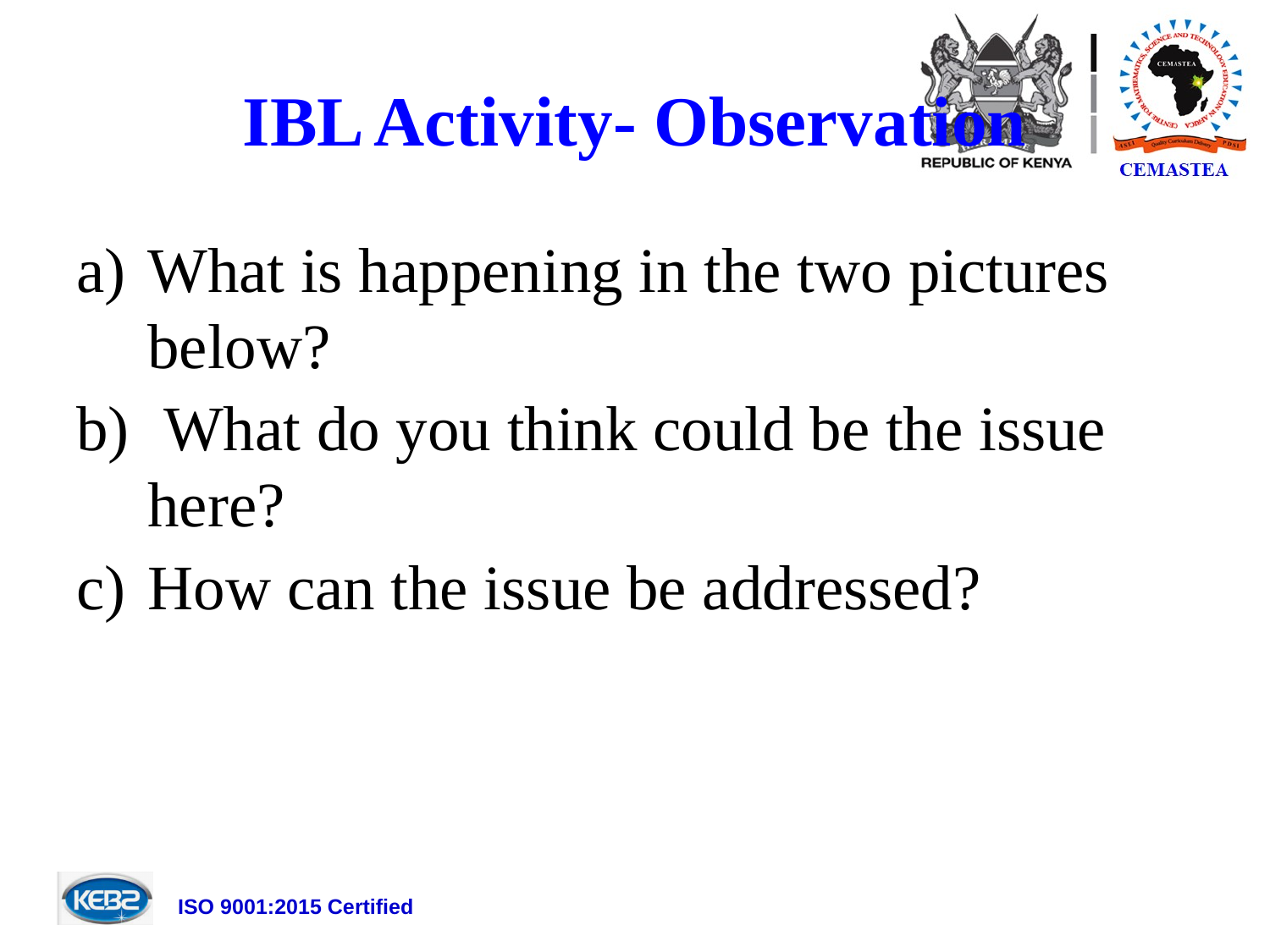

# IBL Activity- Observation
What is happening in the two pictures below?
 What do you think could be the issue here?
How can the issue be addressed?